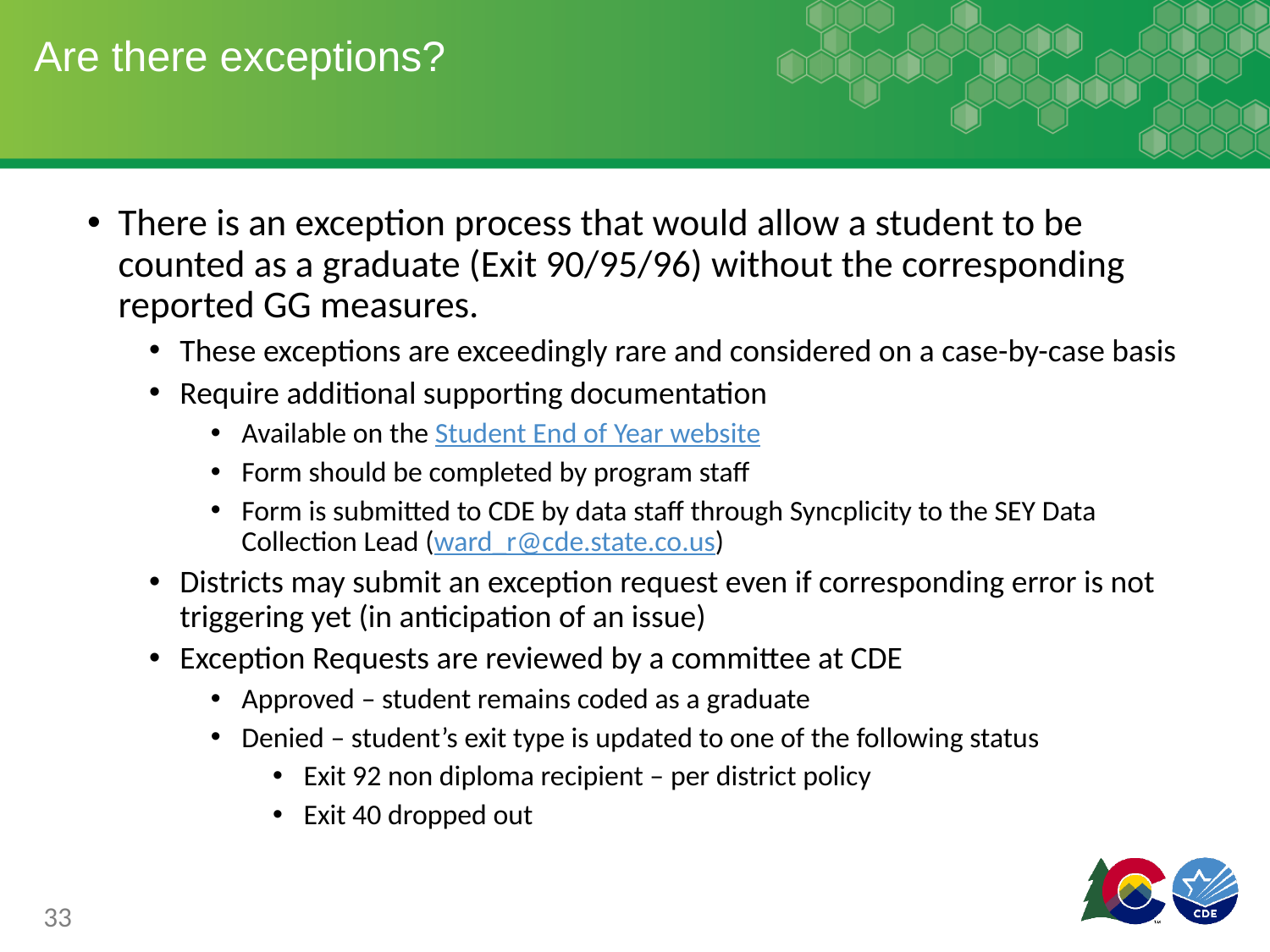

# Are there exceptions?
There is an exception process that would allow a student to be counted as a graduate (Exit 90/95/96) without the corresponding reported GG measures.
These exceptions are exceedingly rare and considered on a case-by-case basis
Require additional supporting documentation
Available on the Student End of Year website
Form should be completed by program staff
Form is submitted to CDE by data staff through Syncplicity to the SEY Data Collection Lead (ward_r@cde.state.co.us)
Districts may submit an exception request even if corresponding error is not triggering yet (in anticipation of an issue)
Exception Requests are reviewed by a committee at CDE
Approved – student remains coded as a graduate
Denied – student’s exit type is updated to one of the following status
Exit 92 non diploma recipient – per district policy
Exit 40 dropped out
33